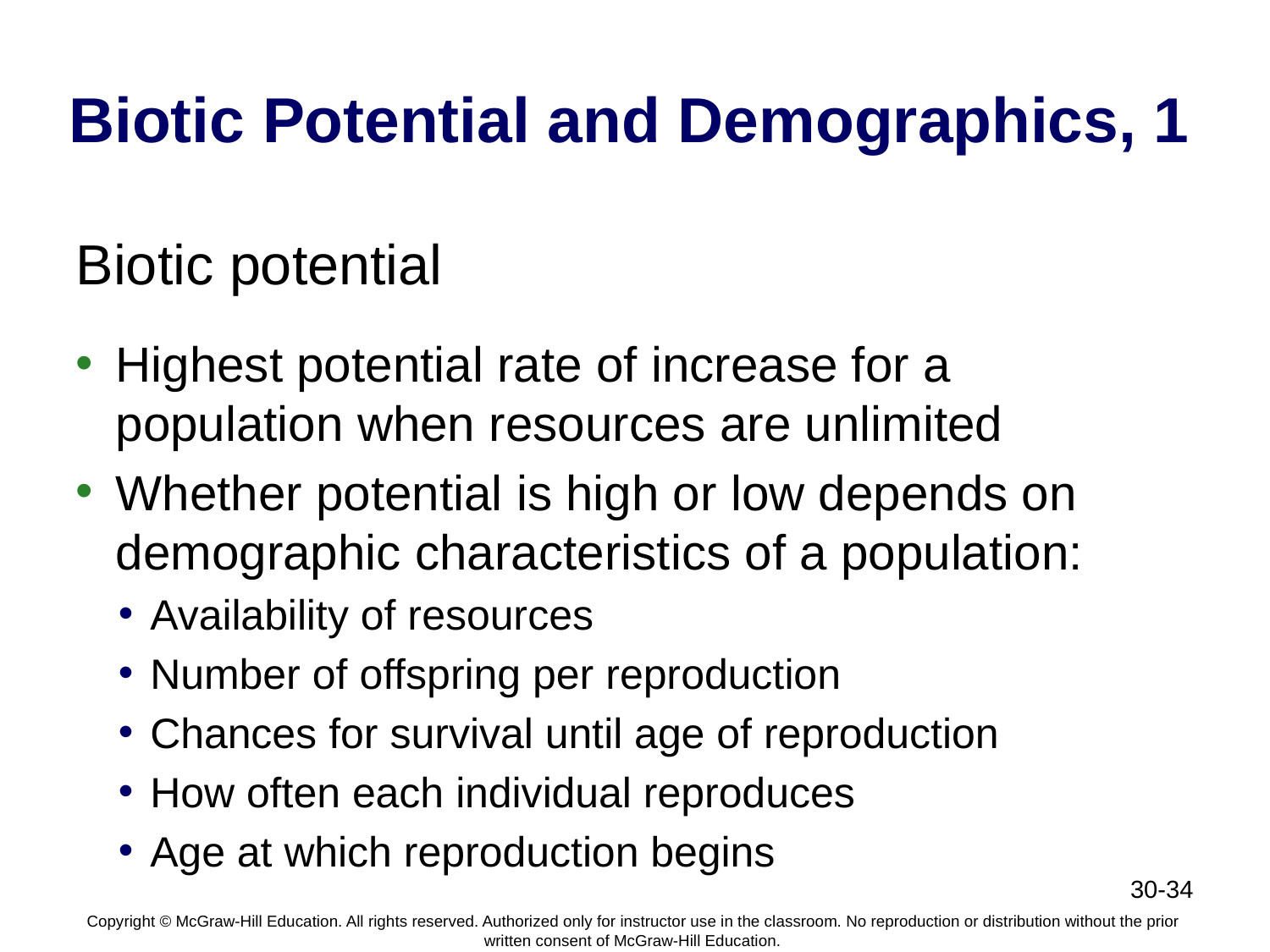

# Biotic Potential and Demographics, 1
Biotic potential
Highest potential rate of increase for a population when resources are unlimited
Whether potential is high or low depends on demographic characteristics of a population:
Availability of resources
Number of offspring per reproduction
Chances for survival until age of reproduction
How often each individual reproduces
Age at which reproduction begins